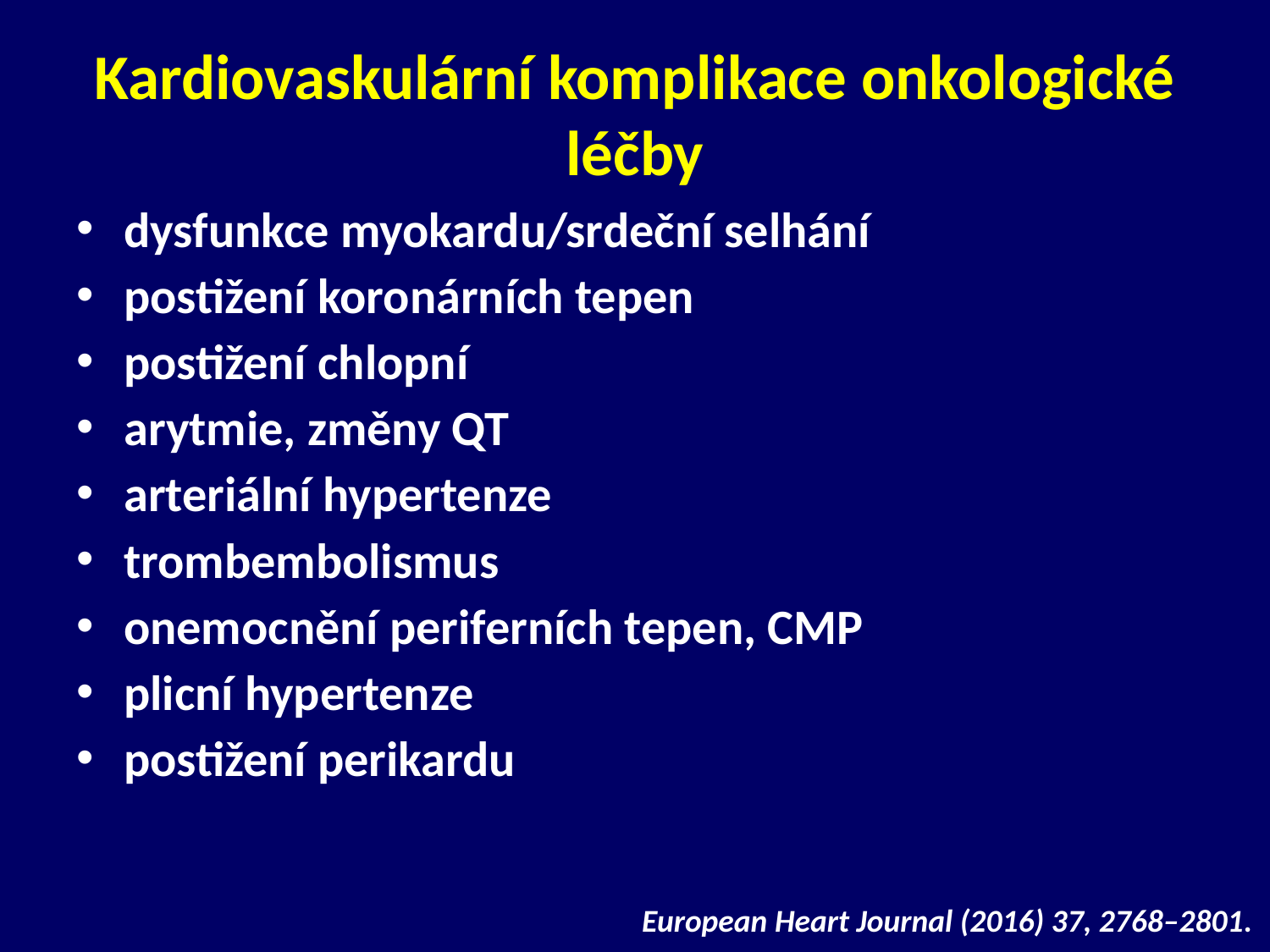

# Kardiovaskulární komplikace onkologické léčby
dysfunkce myokardu/srdeční selhání
postižení koronárních tepen
postižení chlopní
arytmie, změny QT
arteriální hypertenze
trombembolismus
onemocnění periferních tepen, CMP
plicní hypertenze
postižení perikardu
European Heart Journal (2016) 37, 2768–2801.